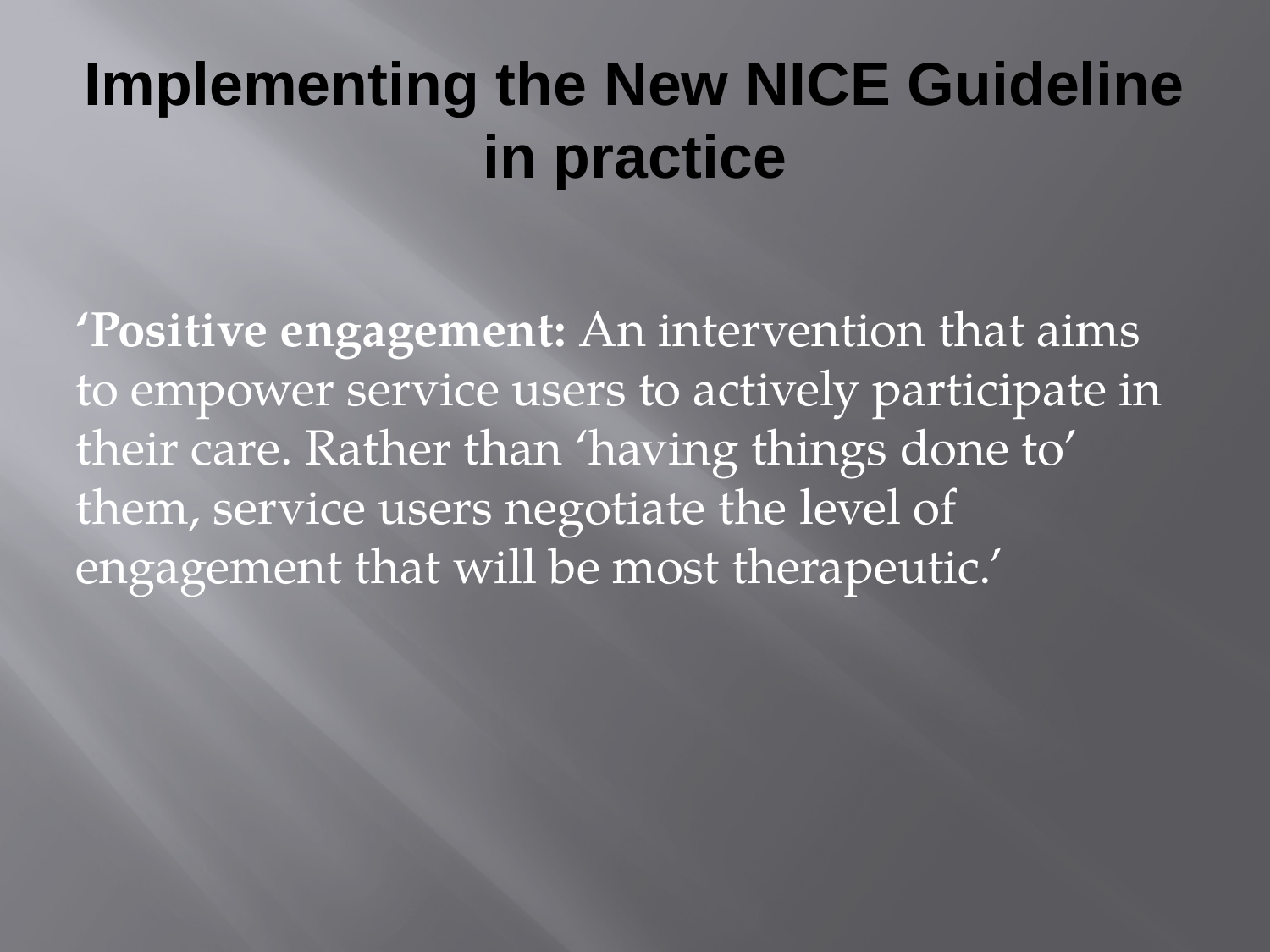

# Implementing the New NICE Guideline in practice

‘Positive engagement: An intervention that aims to empower service users to actively participate in their care. Rather than ‘having things done to’ them, service users negotiate the level of engagement that will be most therapeutic.’